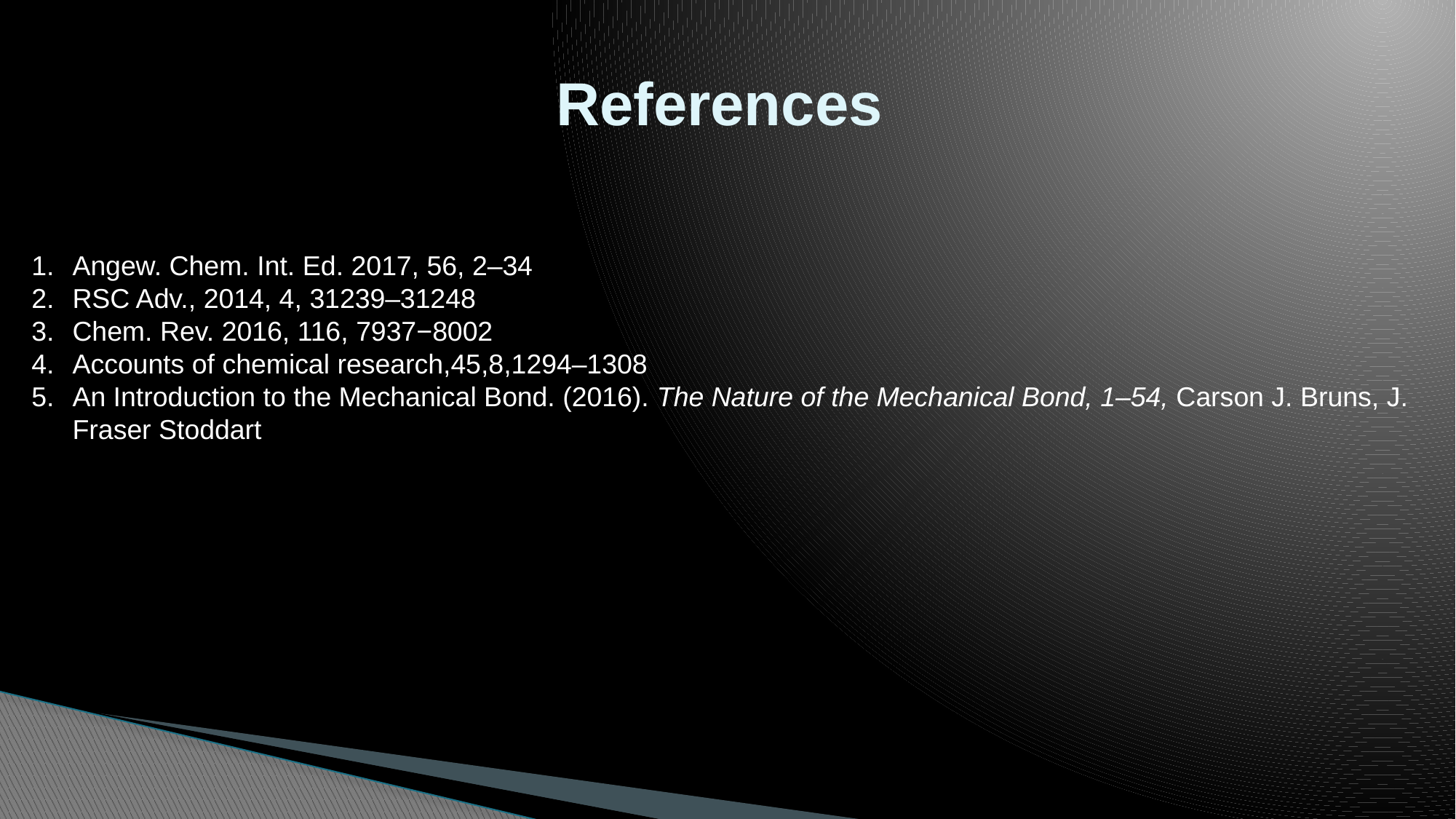

# References
Angew. Chem. Int. Ed. 2017, 56, 2–34
RSC Adv., 2014, 4, 31239–31248
Chem. Rev. 2016, 116, 7937−8002
Accounts of chemical research,45,8,1294–1308
An Introduction to the Mechanical Bond. (2016). The Nature of the Mechanical Bond, 1–54, Carson J. Bruns, J. Fraser Stoddart